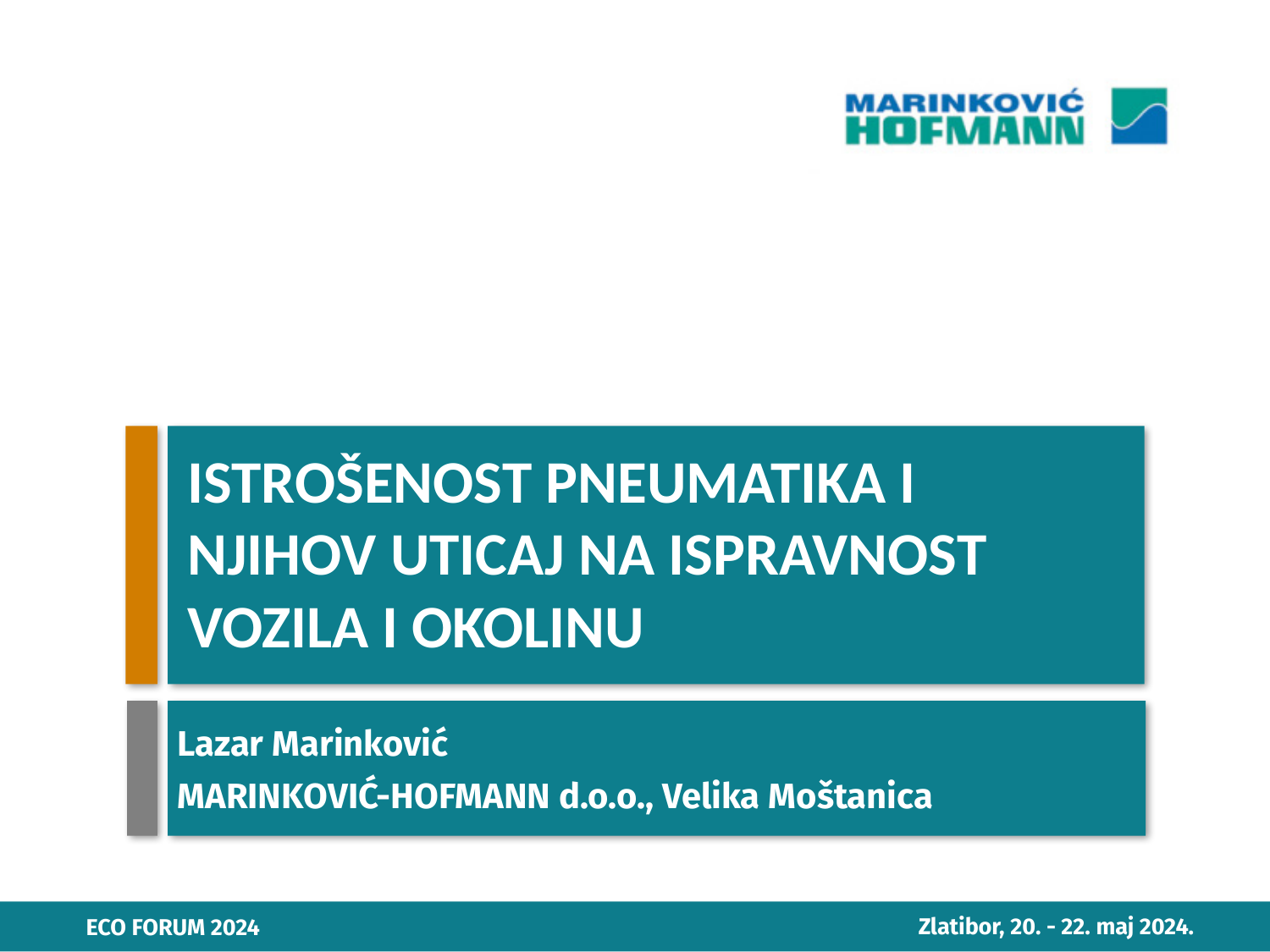

Istrošenost pneumatika i njihov uticaj na ispravnost vozila i okolinu
Lazar Marinković
MARINKOVIĆ-HOFMANN d.o.o., Velika Moštanica